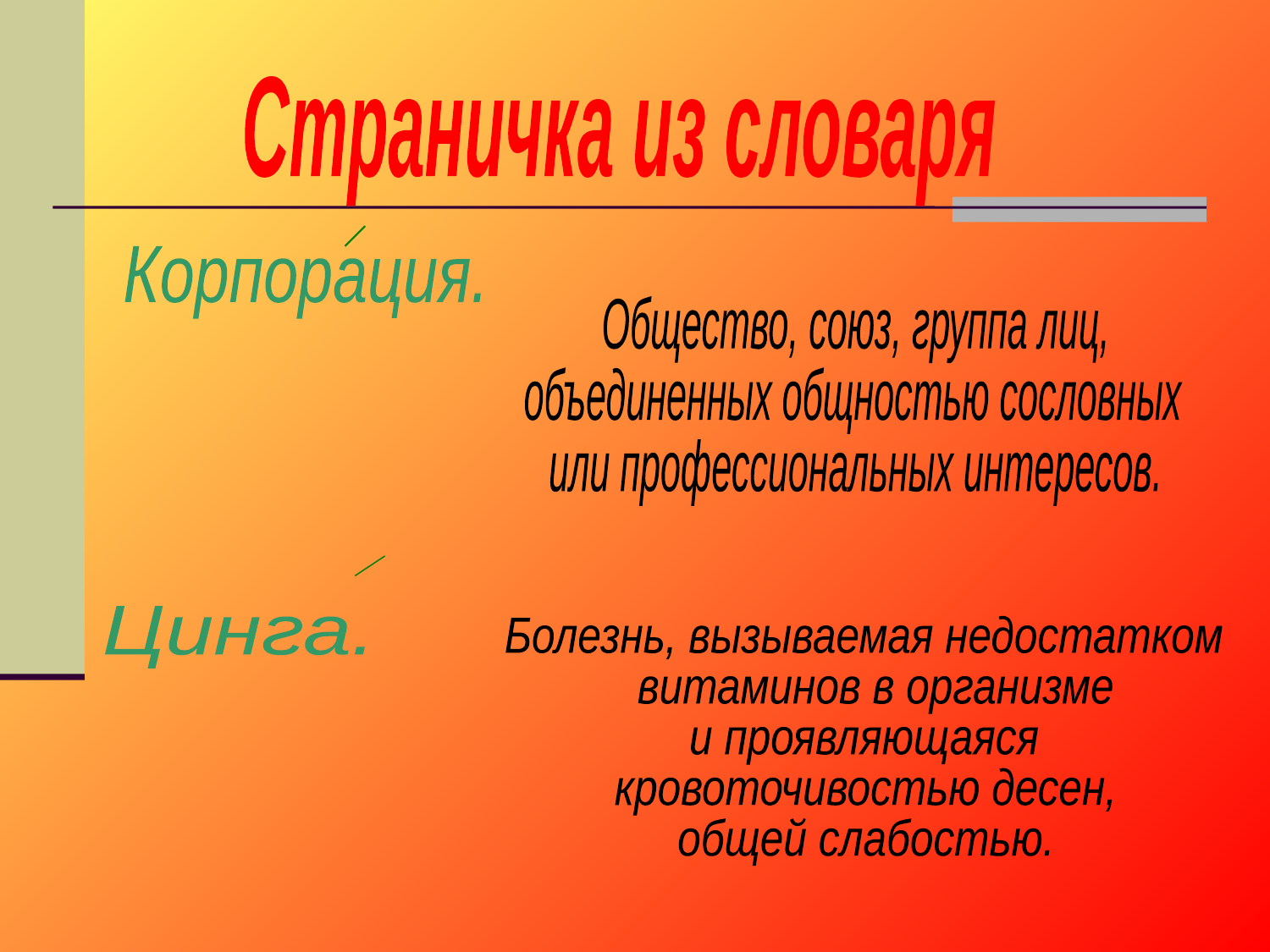

Страничка из словаря

Корпорация.
Общество, союз, группа лиц,
объединенных общностью сословных
или профессиональных интересов.

Цинга.
Болезнь, вызываемая недостатком
 витаминов в организме
и проявляющаяся
кровоточивостью десен,
общей слабостью.